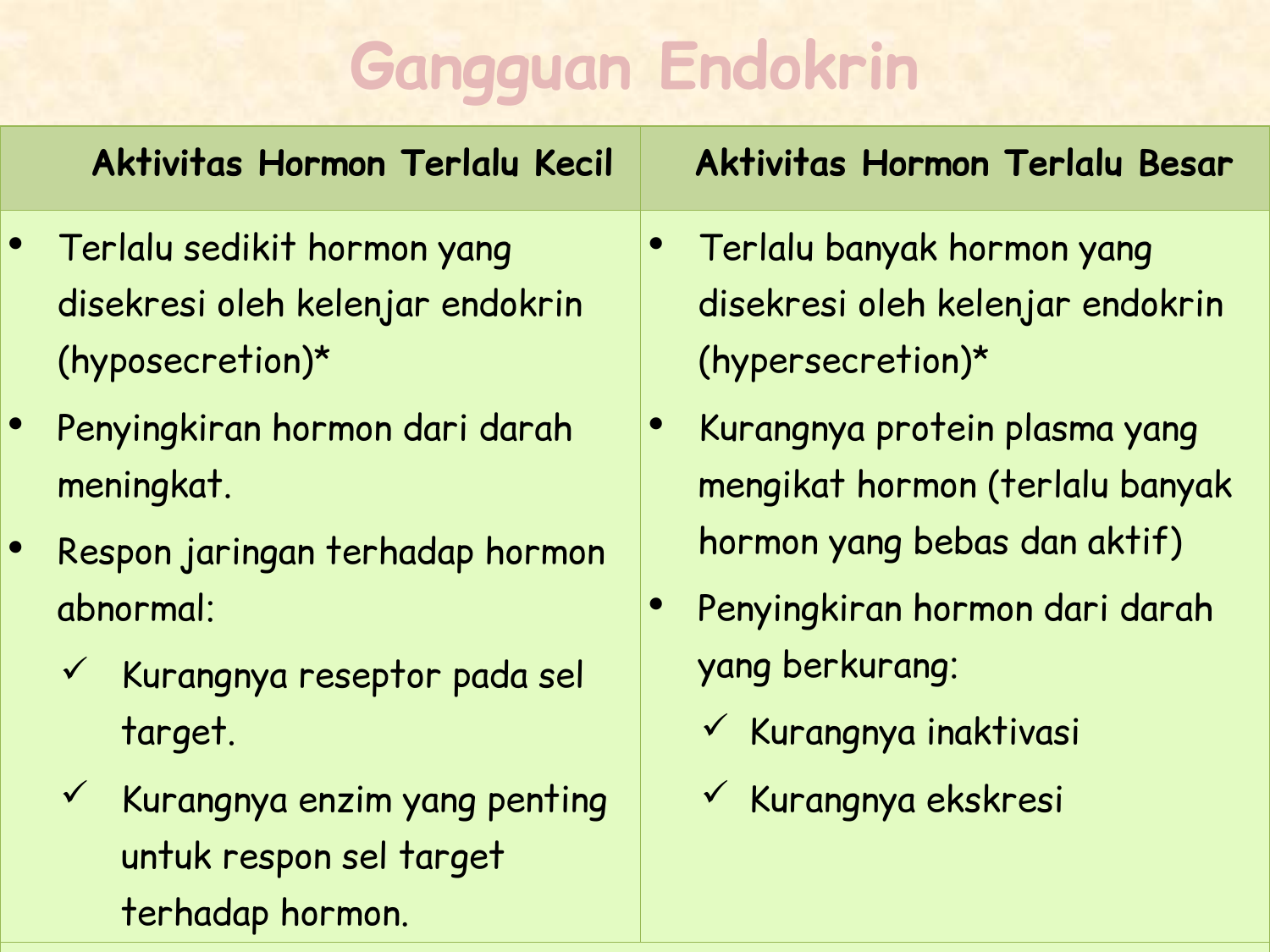

# Gangguan Endokrin
| Aktivitas Hormon Terlalu Kecil | Aktivitas Hormon Terlalu Besar |
| --- | --- |
| Terlalu sedikit hormon yang disekresi oleh kelenjar endokrin (hyposecretion)\* Penyingkiran hormon dari darah meningkat. Respon jaringan terhadap hormon abnormal: Kurangnya reseptor pada sel target. Kurangnya enzim yang penting untuk respon sel target terhadap hormon. | Terlalu banyak hormon yang disekresi oleh kelenjar endokrin (hypersecretion)\* Kurangnya protein plasma yang mengikat hormon (terlalu banyak hormon yang bebas dan aktif) Penyingkiran hormon dari darah yang berkurang: Kurangnya inaktivasi Kurangnya ekskresi |
| \*Penyebab paling umum gangguan endokrin |  |